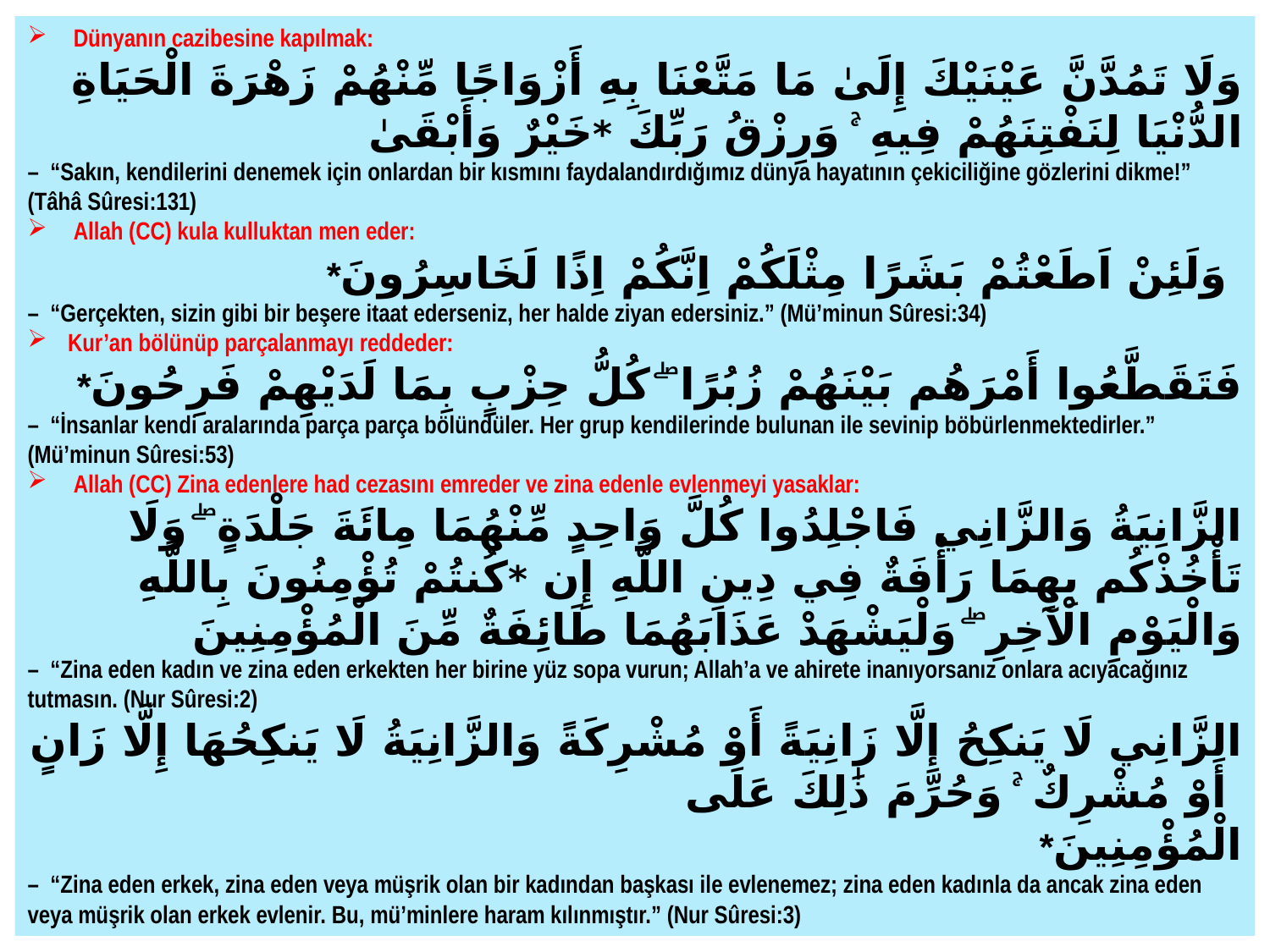

Dünyanın cazibesine kapılmak:
وَلَا تَمُدَّنَّ عَيْنَيْكَ إِلَىٰ مَا مَتَّعْنَا بِهِ أَزْوَاجًا مِّنْهُمْ زَهْرَةَ الْحَيَاةِ الدُّنْيَا لِنَفْتِنَهُمْ فِيهِ ۚ وَرِزْقُ رَبِّكَ *خَيْرٌ وَأَبْقَىٰ
–  “Sakın, kendilerini denemek için onlardan bir kısmını faydalandırdığımız dünya hayatının çekiciliğine gözlerini dikme!” (Tâhâ Sûresi:131)
     Allah (CC) kula kulluktan men eder:
*وَلَئِنْ اَطَعْتُمْ بَشَرًا مِثْلَكُمْ اِنَّكُمْ اِذًا لَخَاسِرُونَ
–  “Gerçekten, sizin gibi bir beşere itaat ederseniz, her halde ziyan edersiniz.” (Mü’minun Sûresi:34)
    Kur’an bölünüp parçalanmayı reddeder:
*فَتَقَطَّعُوا أَمْرَهُم بَيْنَهُمْ زُبُرًا ۖ كُلُّ حِزْبٍ بِمَا لَدَيْهِمْ فَرِحُونَ
–  “İnsanlar kendi aralarında parça parça bölündüler. Her grup kendilerinde bulunan ile sevinip böbürlenmektedirler.” (Mü’minun Sûresi:53)
     Allah (CC) Zina edenlere had cezasını emreder ve zina edenle evlenmeyi yasaklar:
الزَّانِيَةُ وَالزَّانِي فَاجْلِدُوا كُلَّ وَاحِدٍ مِّنْهُمَا مِائَةَ جَلْدَةٍ ۖ وَلَا تَأْخُذْكُم بِهِمَا رَأْفَةٌ فِي دِينِ اللَّهِ إِن *كُنتُمْ تُؤْمِنُونَ بِاللَّهِ وَالْيَوْمِ الْآخِرِ ۖ وَلْيَشْهَدْ عَذَابَهُمَا طَائِفَةٌ مِّنَ الْمُؤْمِنِينَ
–  “Zina eden kadın ve zina eden erkekten her birine yüz sopa vurun; Allah’a ve ahirete inanıyorsanız onlara acıyacağınız tutmasın. (Nur Sûresi:2)
الزَّانِي لَا يَنكِحُ إِلَّا زَانِيَةً أَوْ مُشْرِكَةً وَالزَّانِيَةُ لَا يَنكِحُهَا إِلَّا زَانٍ أَوْ مُشْرِكٌ ۚ وَحُرِّمَ ذَٰلِكَ عَلَى
*الْمُؤْمِنِينَ
–  “Zina eden erkek, zina eden veya müşrik olan bir kadından başkası ile evlenemez; zina eden kadınla da ancak zina eden veya müşrik olan erkek evlenir. Bu, mü’minlere haram kılınmıştır.” (Nur Sûresi:3)